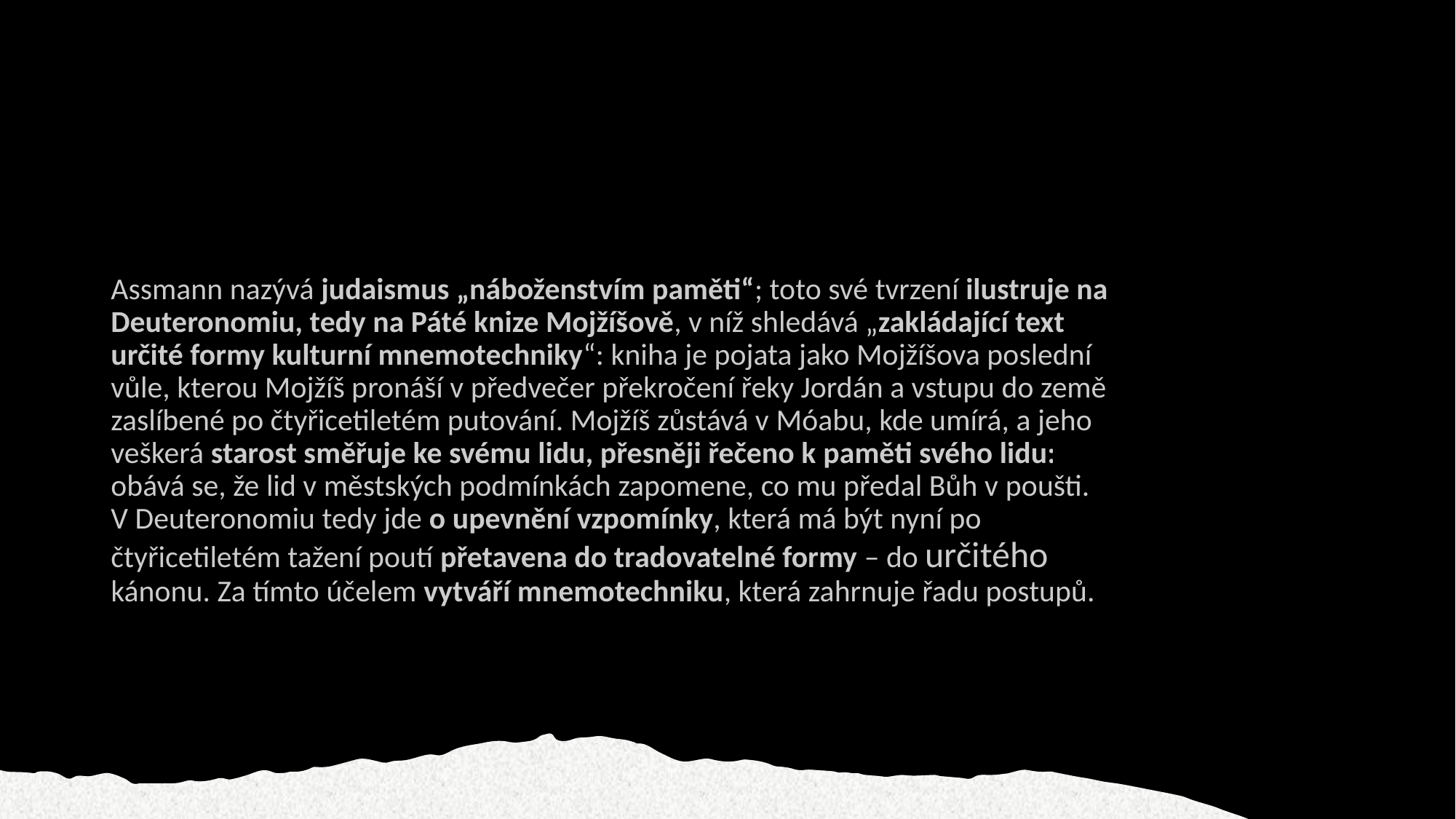

#
Assmann nazývá judaismus „náboženstvím paměti“; toto své tvrzení ilustruje na Deuteronomiu, tedy na Páté knize Mojžíšově, v níž shledává „zakládající text určité formy kulturní mnemotechniky“: kniha je pojata jako Mojžíšova poslední vůle, kterou Mojžíš pronáší v předvečer překročení řeky Jordán a vstupu do země zaslíbené po čtyřicetiletém putování. Mojžíš zůstává v Móabu, kde umírá, a jeho veškerá starost směřuje ke svému lidu, přesněji řečeno k paměti svého lidu: obává se, že lid v městských podmínkách zapomene, co mu předal Bůh v poušti. V Deuteronomiu tedy jde o upevnění vzpomínky, která má být nyní po čtyřicetiletém tažení poutí přetavena do tradovatelné formy – do určitého kánonu. Za tímto účelem vytváří mnemotechniku, která zahrnuje řadu postupů.